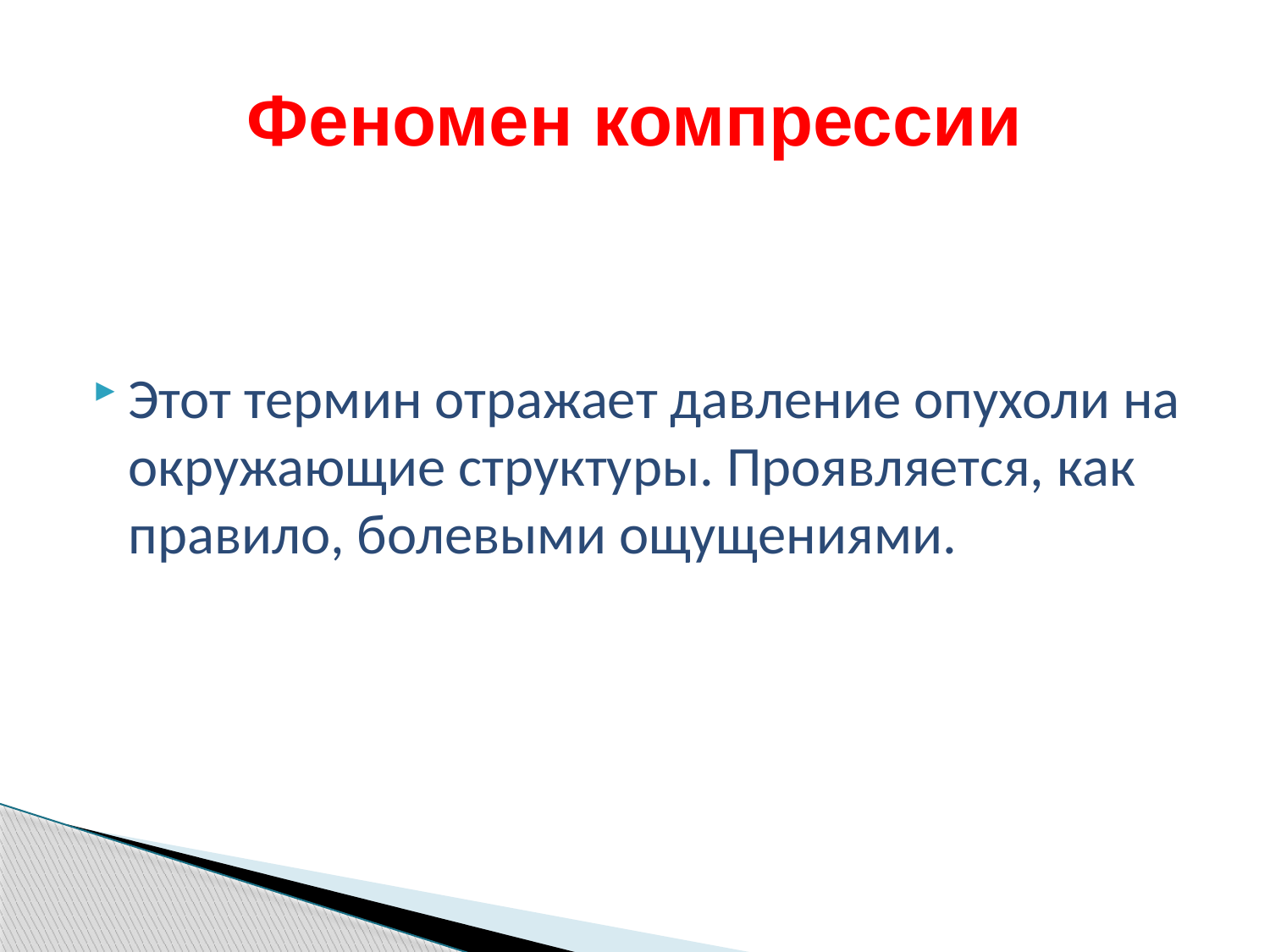

# Феномен компрессии
Этот термин отражает давление опухоли на окружающие структуры. Проявляется, как правило, болевыми ощущениями.